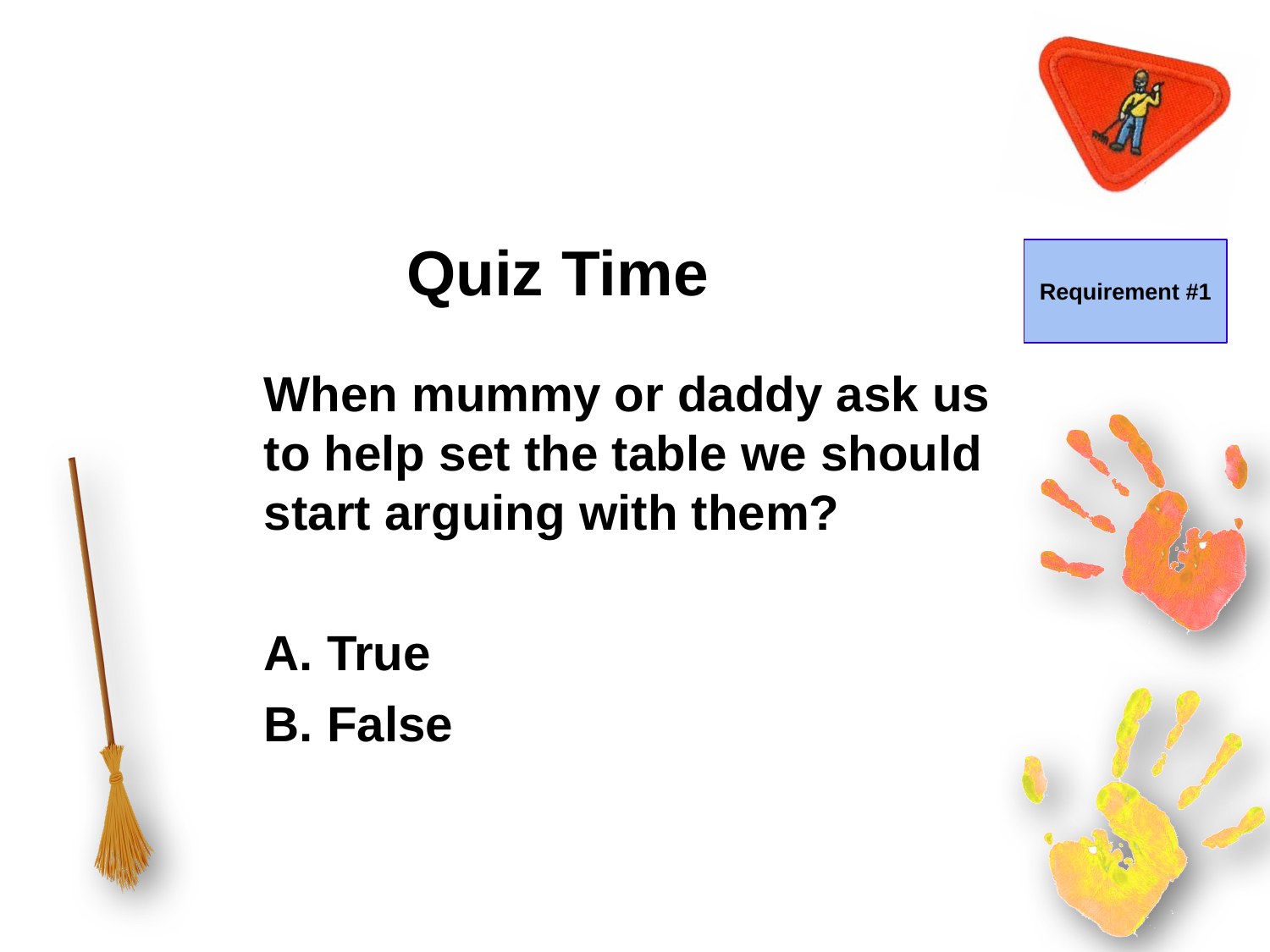

# Quiz Time
Requirement #1
When mummy or daddy ask us to help set the table we should start arguing with them?

A. True
B. False